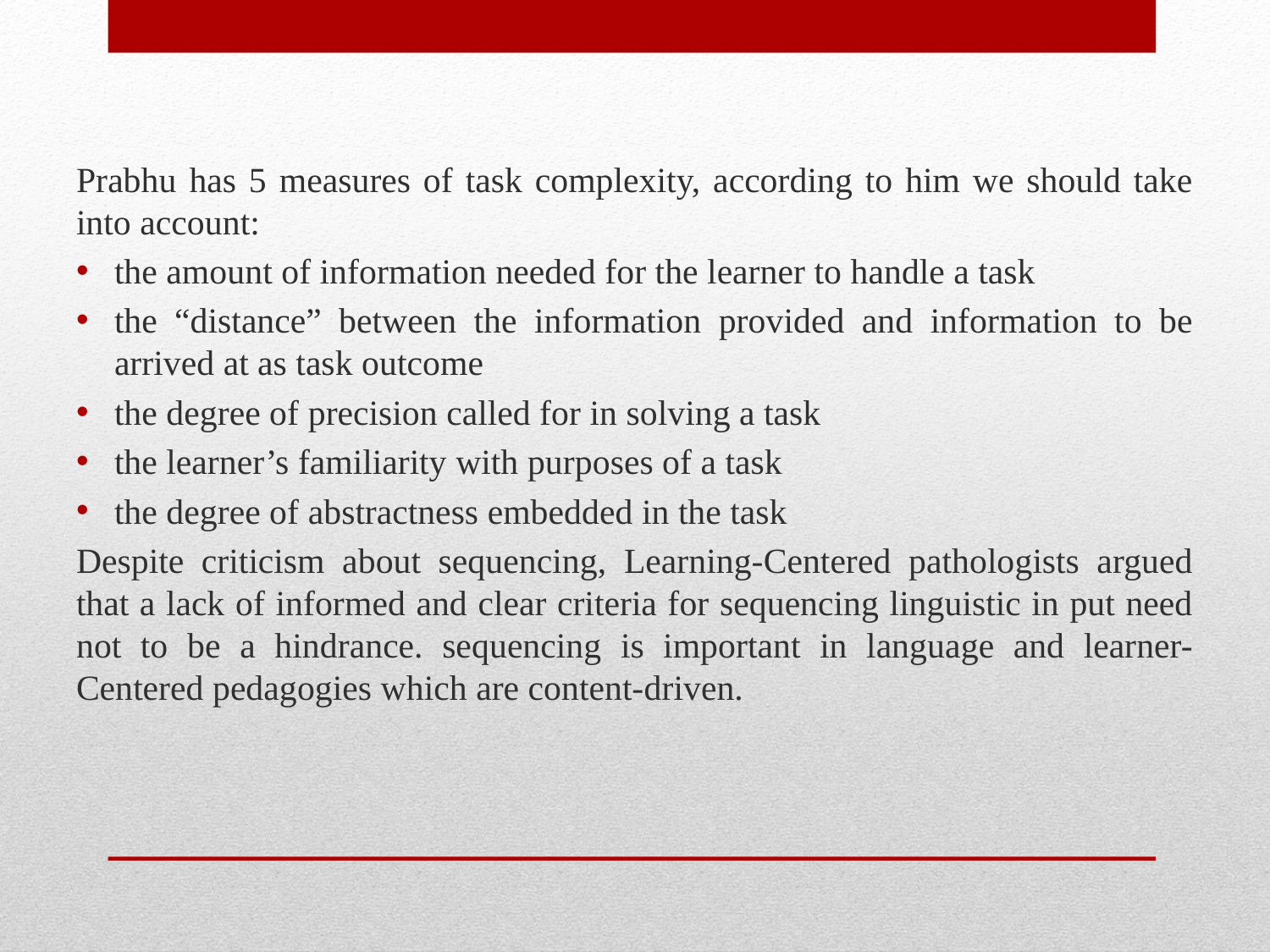

Prabhu has 5 measures of task complexity, according to him we should take into account:
the amount of information needed for the learner to handle a task
the “distance” between the information provided and information to be arrived at as task outcome
the degree of precision called for in solving a task
the learner’s familiarity with purposes of a task
the degree of abstractness embedded in the task
Despite criticism about sequencing, Learning-Centered pathologists argued that a lack of informed and clear criteria for sequencing linguistic in put need not to be a hindrance. sequencing is important in language and learner-Centered pedagogies which are content-driven.